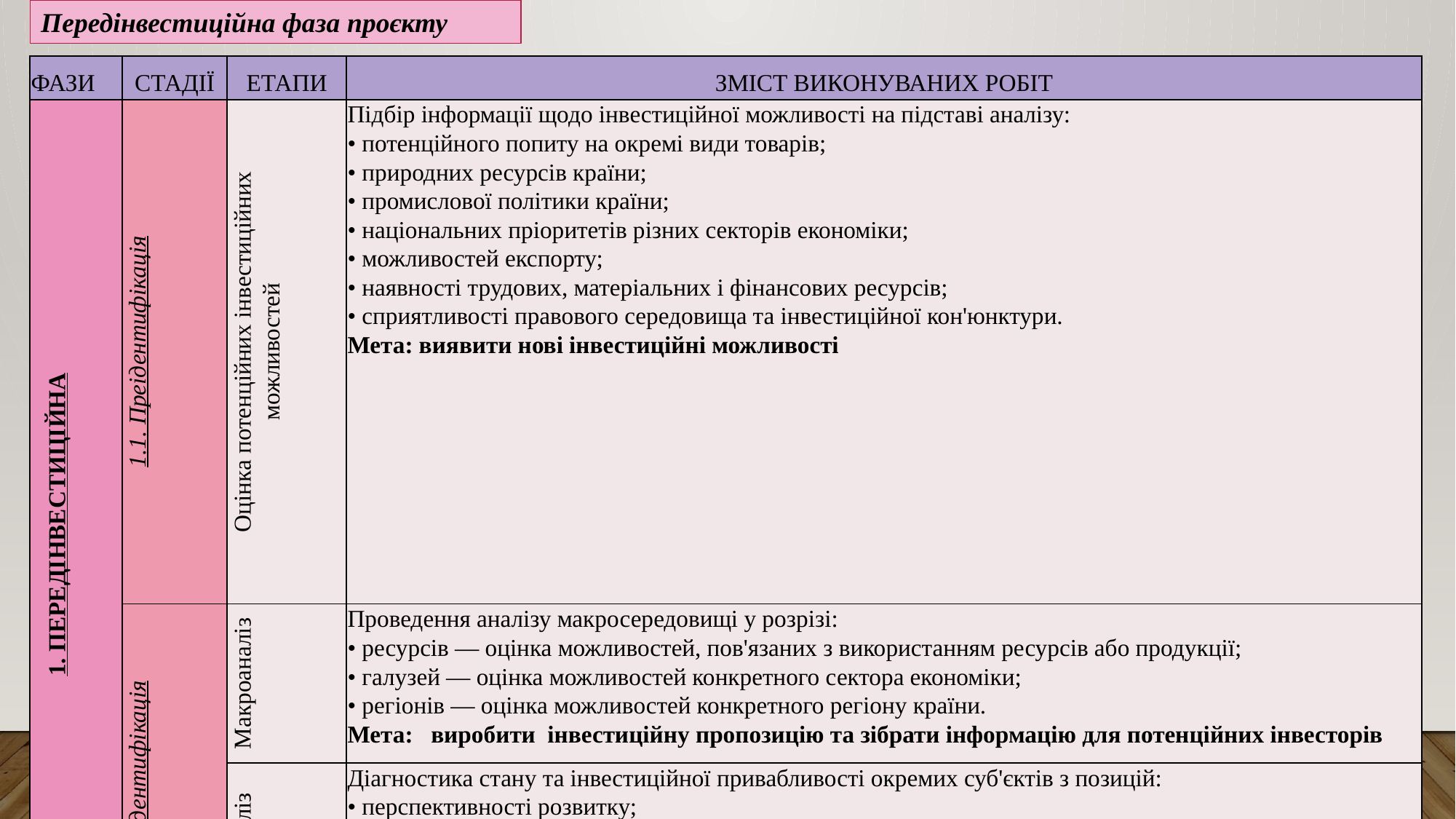

Передінвестиційна фаза проєкту
| ФАЗИ | СТАДІЇ | ЕТАПИ | ЗМІСТ ВИКОНУВАНИХ РОБІТ |
| --- | --- | --- | --- |
| 1. ПЕРЕДІНВЕСТИЦІЙНА | 1.1. Преідентифікація | Оцінка потенційних інвестиційних можливостей | Підбір інформації щодо інвестиційної можливості на підставі аналізу: • потенційного попиту на окремі види товарів; • природних ресурсів країни; • промислової політики країни; • національних пріоритетів різних секторів економіки; • можливостей експорту; • наявності трудових, матеріальних і фінансових ресурсів; • сприятливості правового середовища та інвестиційної кон'юнктури. Мета: виявити нові інвестиційні можливості |
|  | 1.2. Ідентифікація | Макроаналіз | Проведення аналізу макросередовищі у розрізі: • ресурсів — оцінка можливостей, пов'язаних з використанням ресурсів або продукції; • галузей — оцінка можливостей конкретного сектора економіки; • регіонів — оцінка можливостей конкретного регіону країни. Мета: виробити інвестиційну пропозицію та зібрати інформацію для потенційних інвесторів |
|  |  | Мікроаналіз | Діагностика стану та інвестиційної привабливості окремих суб'єктів з позицій: • перспективності розвитку; • обсягів і перспектив збуту продукції; • ефективності використання активів, їх ліквідності; • стану платоспроможності та фінансової стійкості. Мета: сформувати попередні цілі окремих інвестиційних пропозицій |